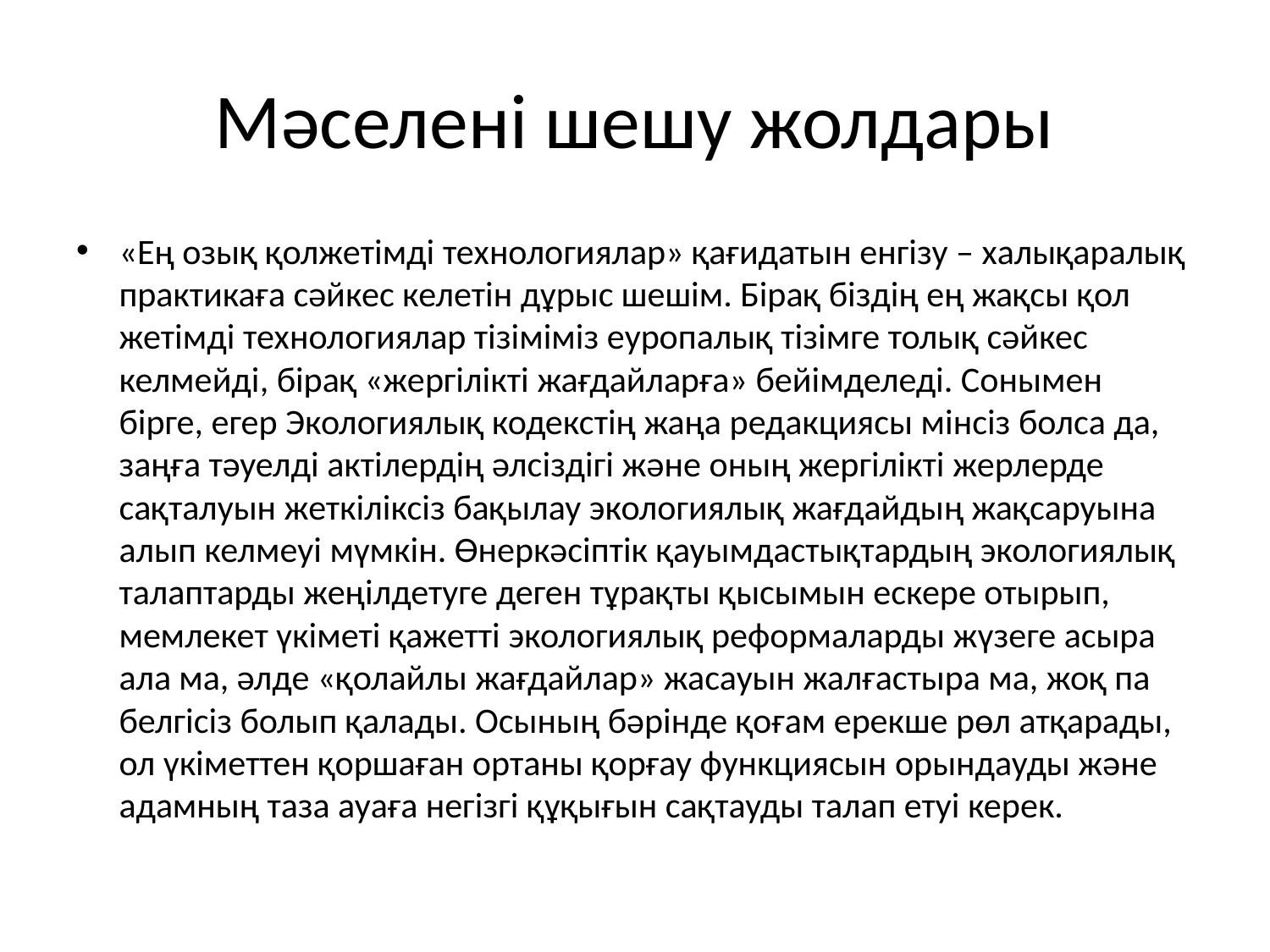

# Мәселені шешу жолдары
«Ең озық қолжетімді технологиялар» қағидатын енгізу – халықаралық практикаға сәйкес келетін дұрыс шешім. Бірақ біздің ең жақсы қол жетімді технологиялар тізіміміз еуропалық тізімге толық сәйкес келмейді, бірақ «жергілікті жағдайларға» бейімделеді. Сонымен бірге, егер Экологиялық кодекстің жаңа редакциясы мінсіз болса да, заңға тәуелді актілердің әлсіздігі және оның жергілікті жерлерде сақталуын жеткіліксіз бақылау экологиялық жағдайдың жақсаруына алып келмеуі мүмкін. Өнеркәсіптік қауымдастықтардың экологиялық талаптарды жеңілдетуге деген тұрақты қысымын ескере отырып, мемлекет үкіметі қажетті экологиялық реформаларды жүзеге асыра ала ма, әлде «қолайлы жағдайлар» жасауын жалғастыра ма, жоқ па белгісіз болып қалады. Осының бәрінде қоғам ерекше рөл атқарады, ол үкіметтен қоршаған ортаны қорғау функциясын орындауды және адамның таза ауаға негізгі құқығын сақтауды талап етуі керек.